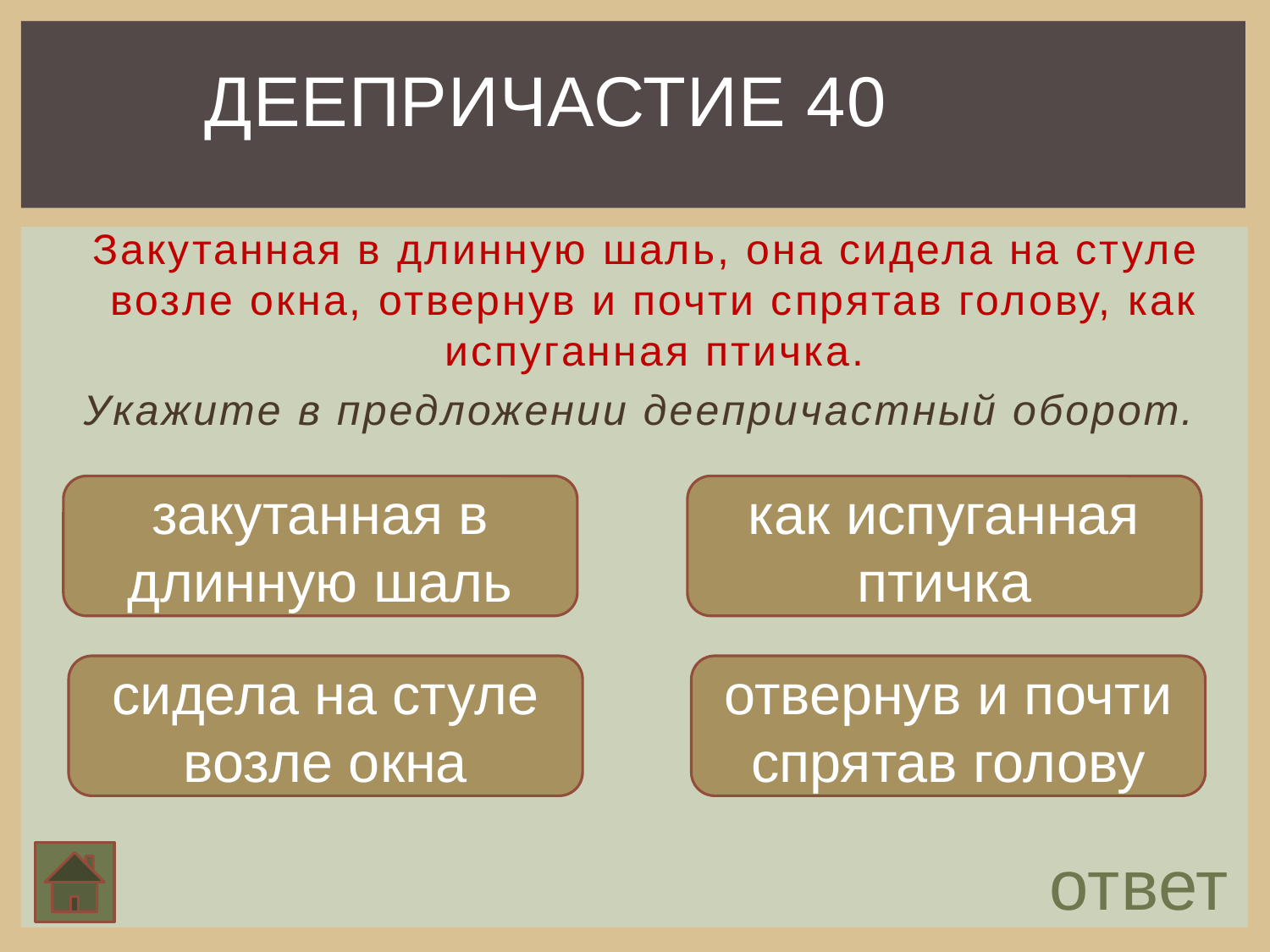

ДЕЕПРИЧАСТИЕ 40
 Закутанная в длинную шаль, она сидела на стуле возле окна, отвернув и почти спрятав голову, как испуганная птичка.
Укажите в предложении деепричастный оборот.
закутанная в длинную шаль
как испуганная птичка
сидела на стуле возле окна
отвернув и почти спрятав голову
ответ